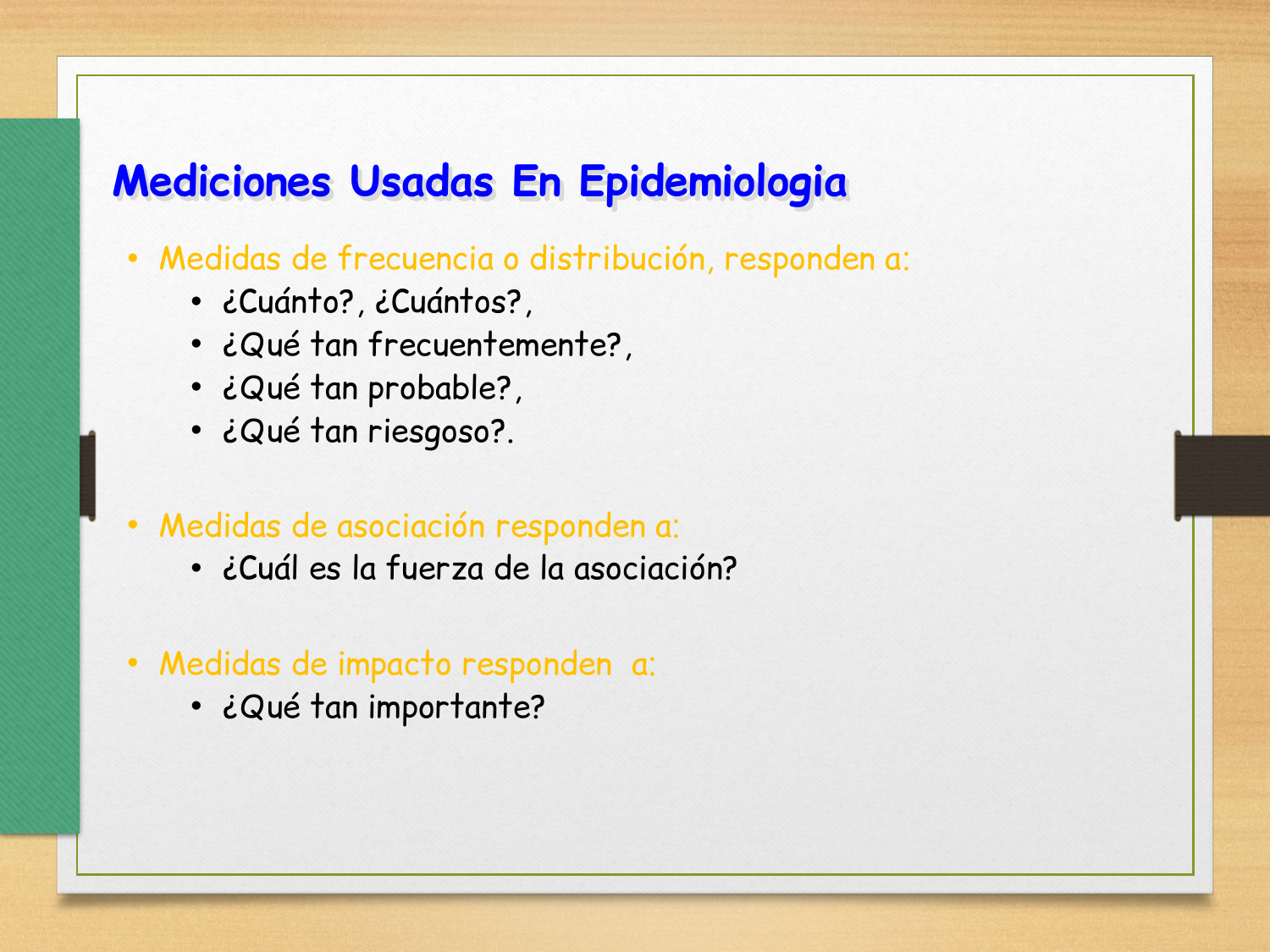

Mediciones Usadas En Epidemiologia
Medidas de frecuencia o distribución, responden a:
¿Cuánto?, ¿Cuántos?,
¿Qué tan frecuentemente?,
¿Qué tan probable?,
¿Qué tan riesgoso?.

Medidas de asociación responden a:
¿Cuál es la fuerza de la asociación?

Medidas de impacto responden  a:
¿Qué tan importante?